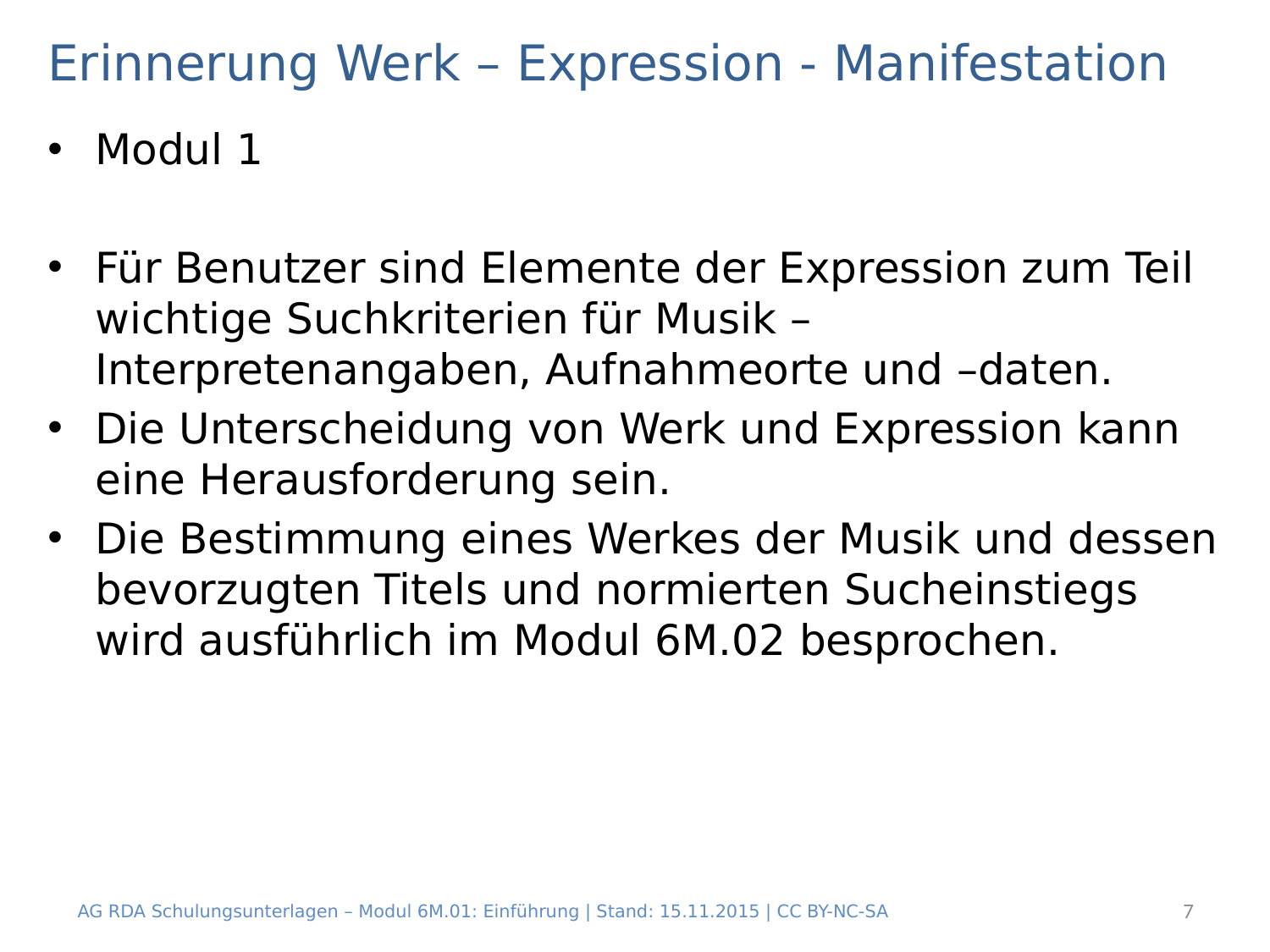

# Erinnerung Werk – Expression - Manifestation
Modul 1

Für Benutzer sind Elemente der Expression zum Teil wichtige Suchkriterien für Musik – Interpretenangaben, Aufnahmeorte und –daten.
Die Unterscheidung von Werk und Expression kann eine Herausforderung sein.
Die Bestimmung eines Werkes der Musik und dessen bevorzugten Titels und normierten Sucheinstiegs wird ausführlich im Modul 6M.02 besprochen.
AG RDA Schulungsunterlagen – Modul 6M.01: Einführung | Stand: 15.11.2015 | CC BY-NC-SA
7